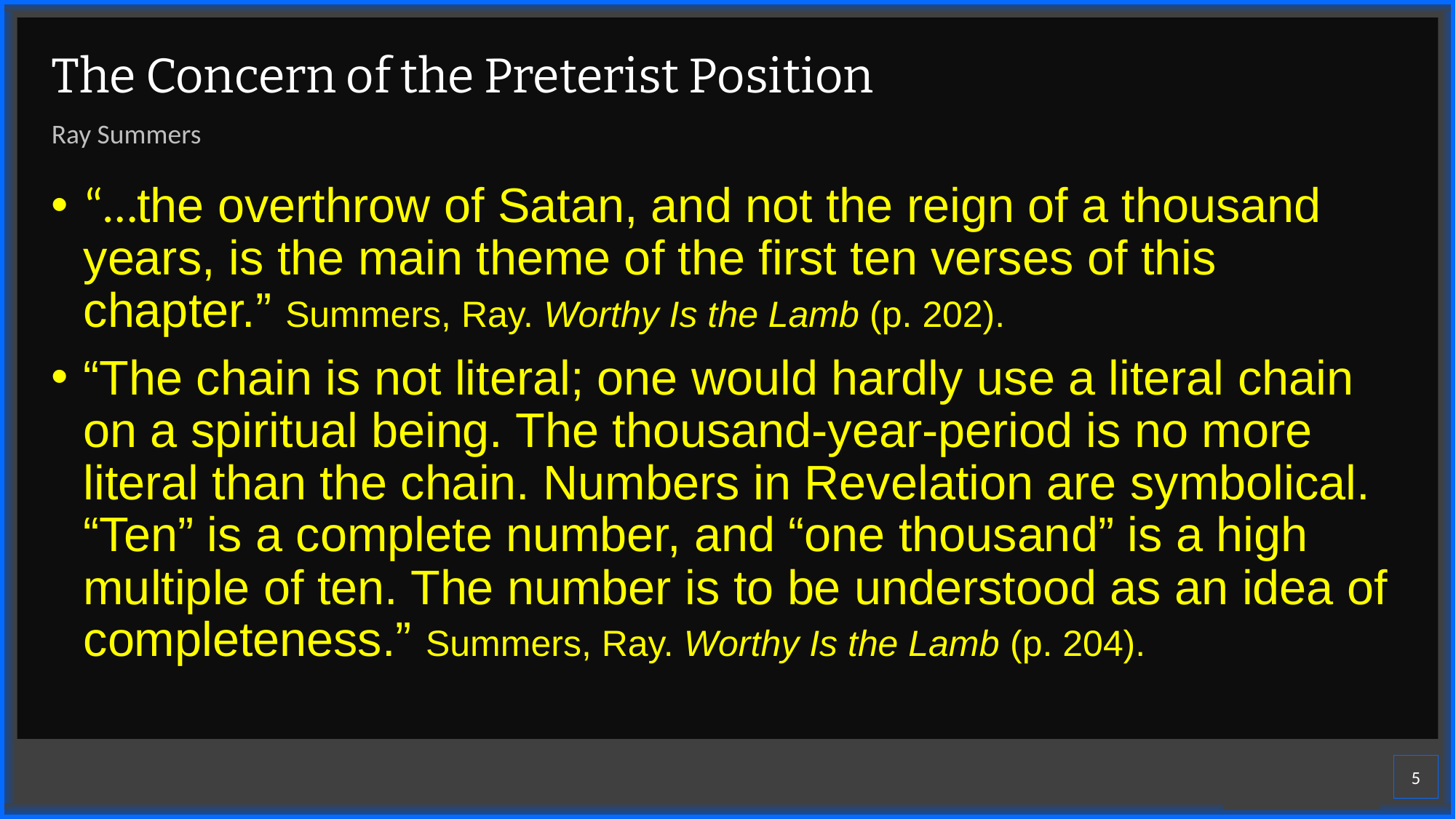

# The Concern of the Preterist Position
Ray Summers
“…the overthrow of Satan, and not the reign of a thousand years, is the main theme of the first ten verses of this chapter.” Summers, Ray. Worthy Is the Lamb (p. 202).
“The chain is not literal; one would hardly use a literal chain on a spiritual being. The thousand-year-period is no more literal than the chain. Numbers in Revelation are symbolical. “Ten” is a complete number, and “one thousand” is a high multiple of ten. The number is to be understood as an idea of completeness.” Summers, Ray. Worthy Is the Lamb (p. 204).

5